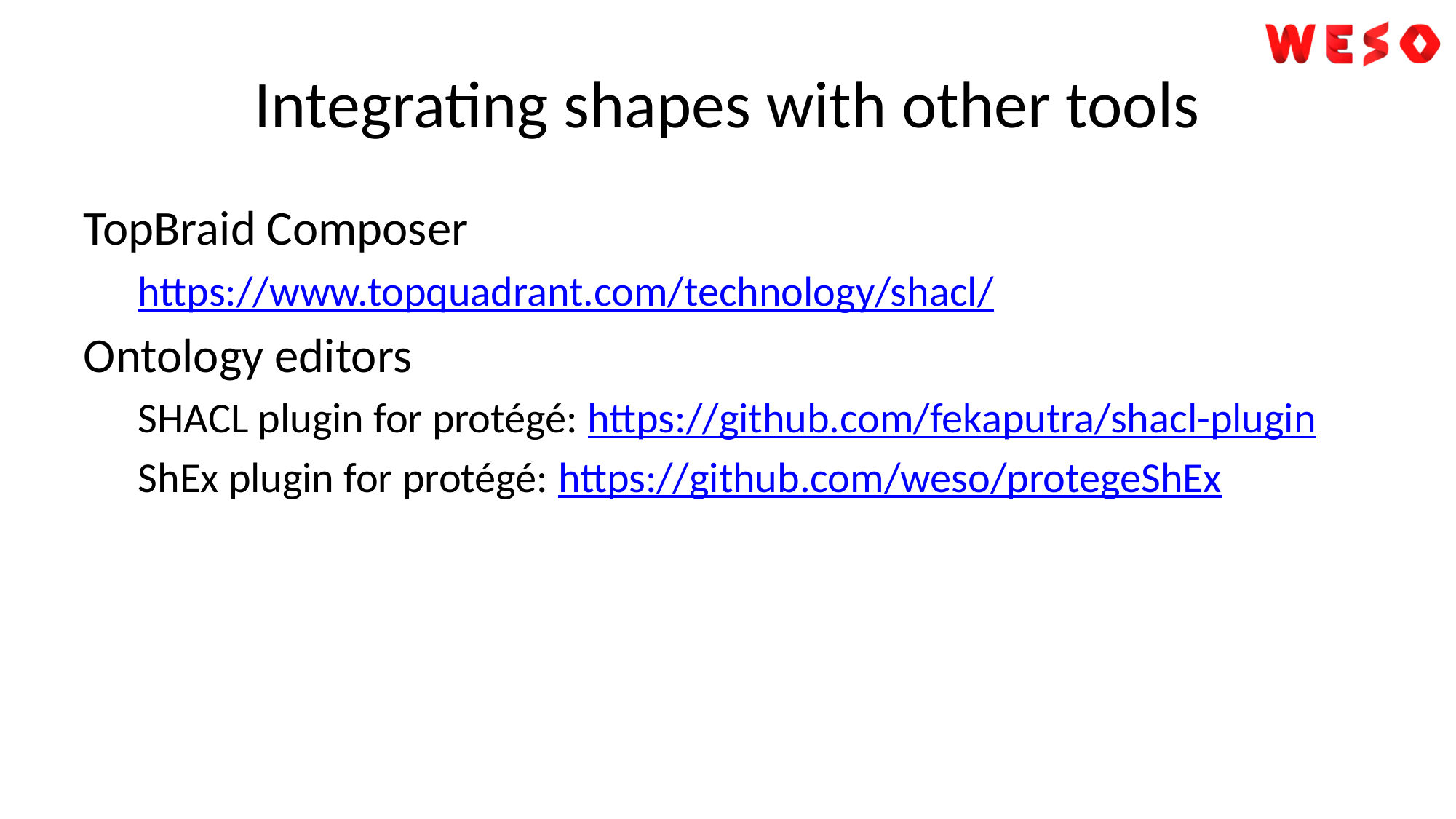

# Integrating shapes with other tools
TopBraid Composer
https://www.topquadrant.com/technology/shacl/
Ontology editors
SHACL plugin for protégé: https://github.com/fekaputra/shacl-plugin
ShEx plugin for protégé: https://github.com/weso/protegeShEx